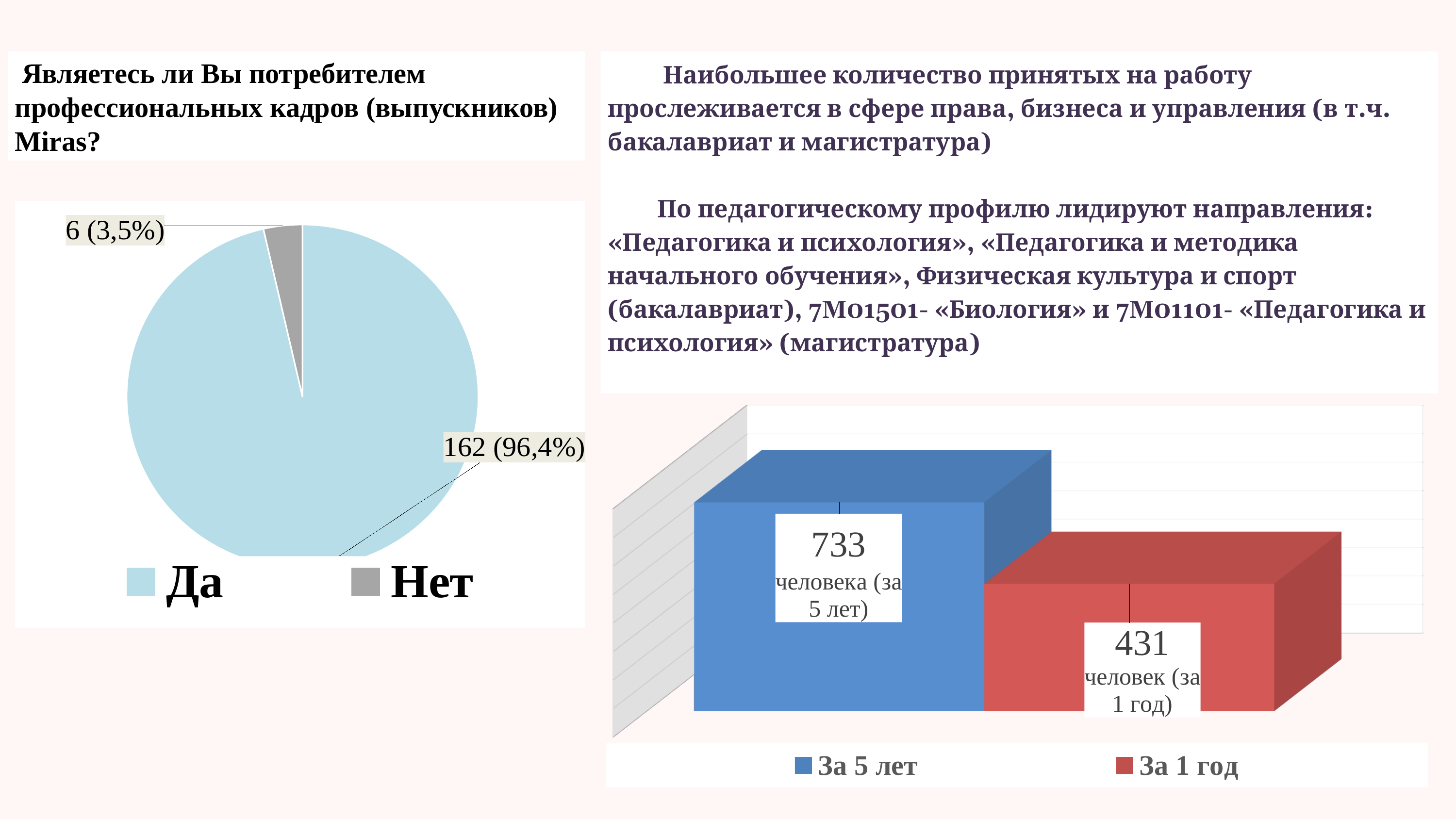

Являетесь ли Вы потребителем профессиональных кадров (выпускников) Miras?
         Наибольшее количество принятых на работу прослеживается в сфере права, бизнеса и управления (в т.ч. бакалавриат и магистратура)

        По педагогическому профилю лидируют направления: «Педагогика и психология», «Педагогика и методика начального обучения», Физическая культура и спорт (бакалавриат), 7M01501- «Биология» и 7M01101- «Педагогика и психология» (магистратура)

### Chart

| Category | Продажи |
|---|---|
| Да | 162.0 |
| Нет | 6.0 |

[unsupported chart]